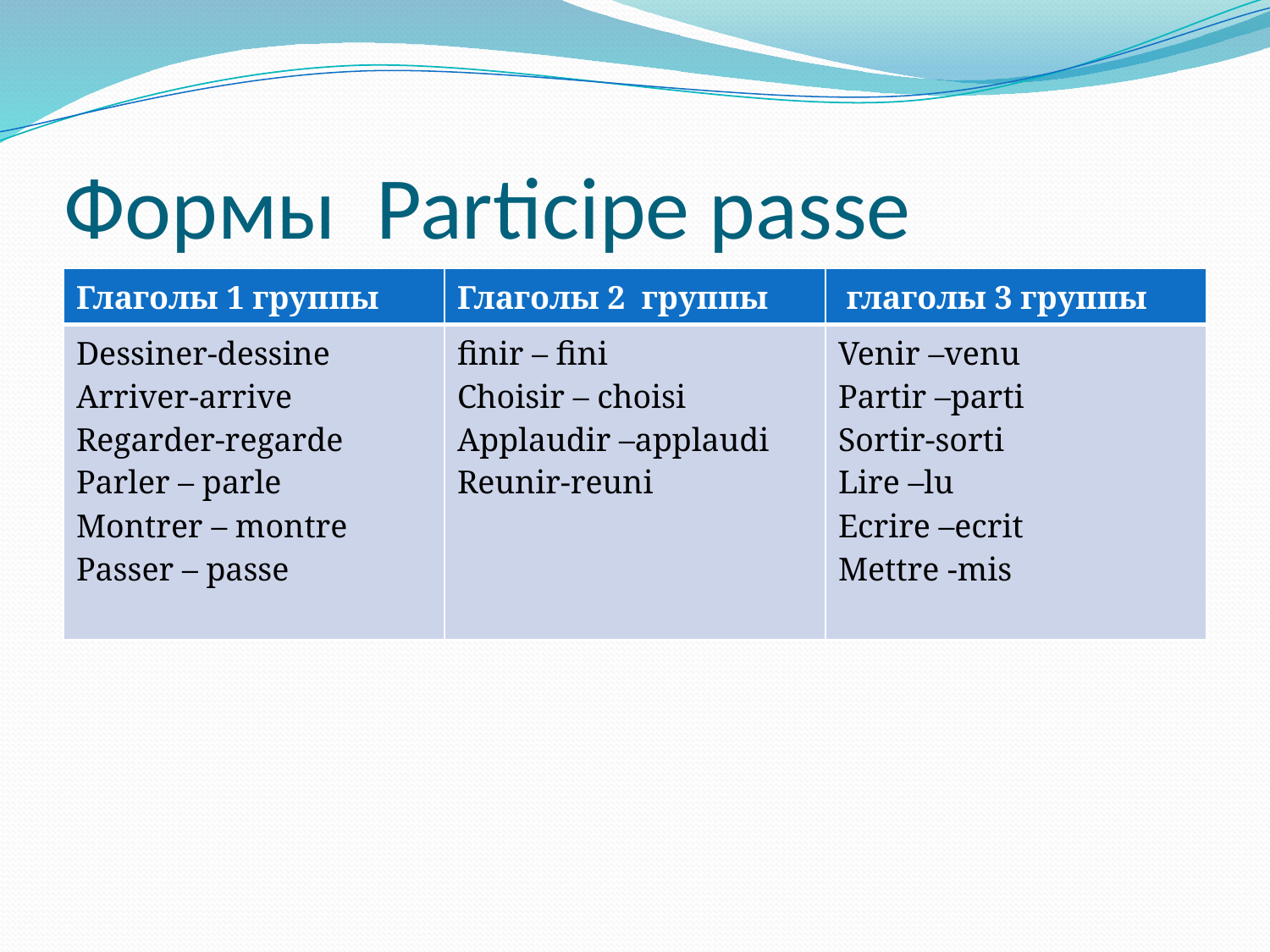

# Формы  Participe passe
| Глаголы 1 группы | Глаголы 2 группы | глаголы 3 группы |
| --- | --- | --- |
| Dessiner-dessine Arriver-arrive Regarder-regarde Parler – parle Montrer – montre Passer – passe | finir – fini Choisir – choisi Applaudir –applaudi Reunir-reuni | Venir –venu Partir –parti Sortir-sorti Lire –lu Ecrire –ecrit Mettre -mis |